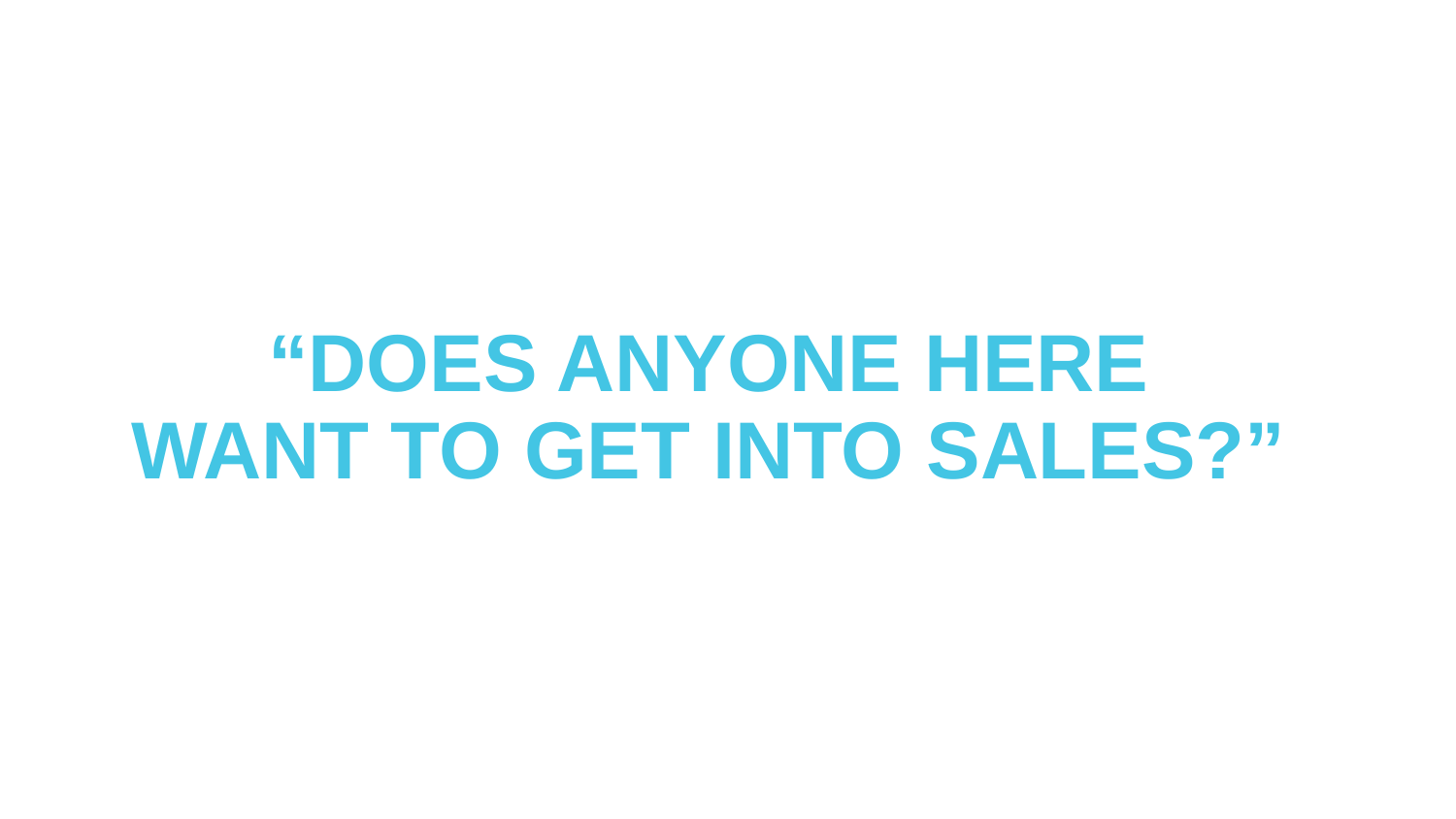

# “DOES ANYONE HERE WANT TO GET INTO SALES?”